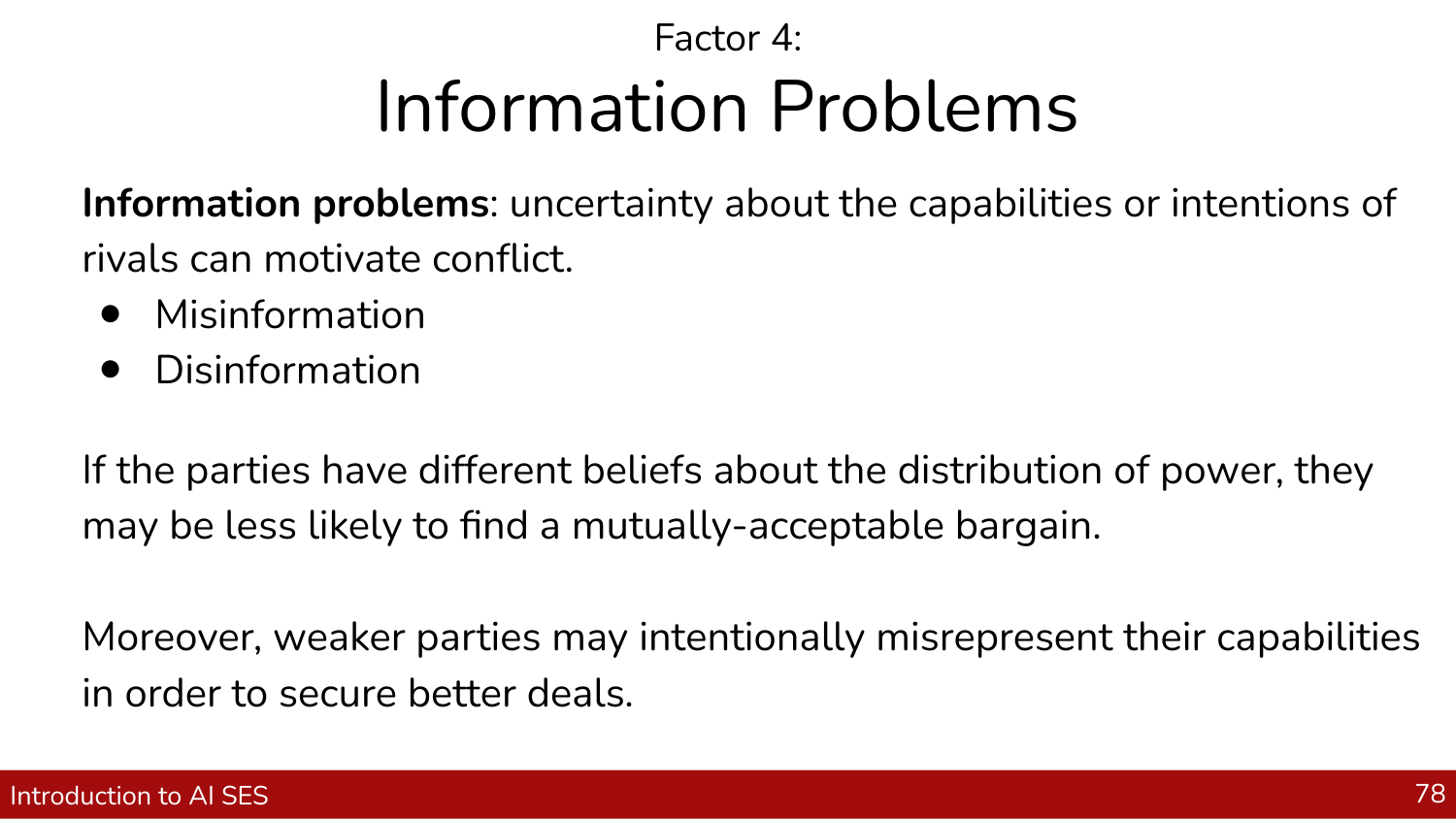

Factor 4:
Information Problems

Information problems: uncertainty about the capabilities or intentions of rivals can motivate conflict.
Misinformation
Disinformation
If the parties have different beliefs about the distribution of power, they may be less likely to find a mutually-acceptable bargain.

Moreover, weaker parties may intentionally misrepresent their capabilities in order to secure better deals.

78
Introduction to AI SES